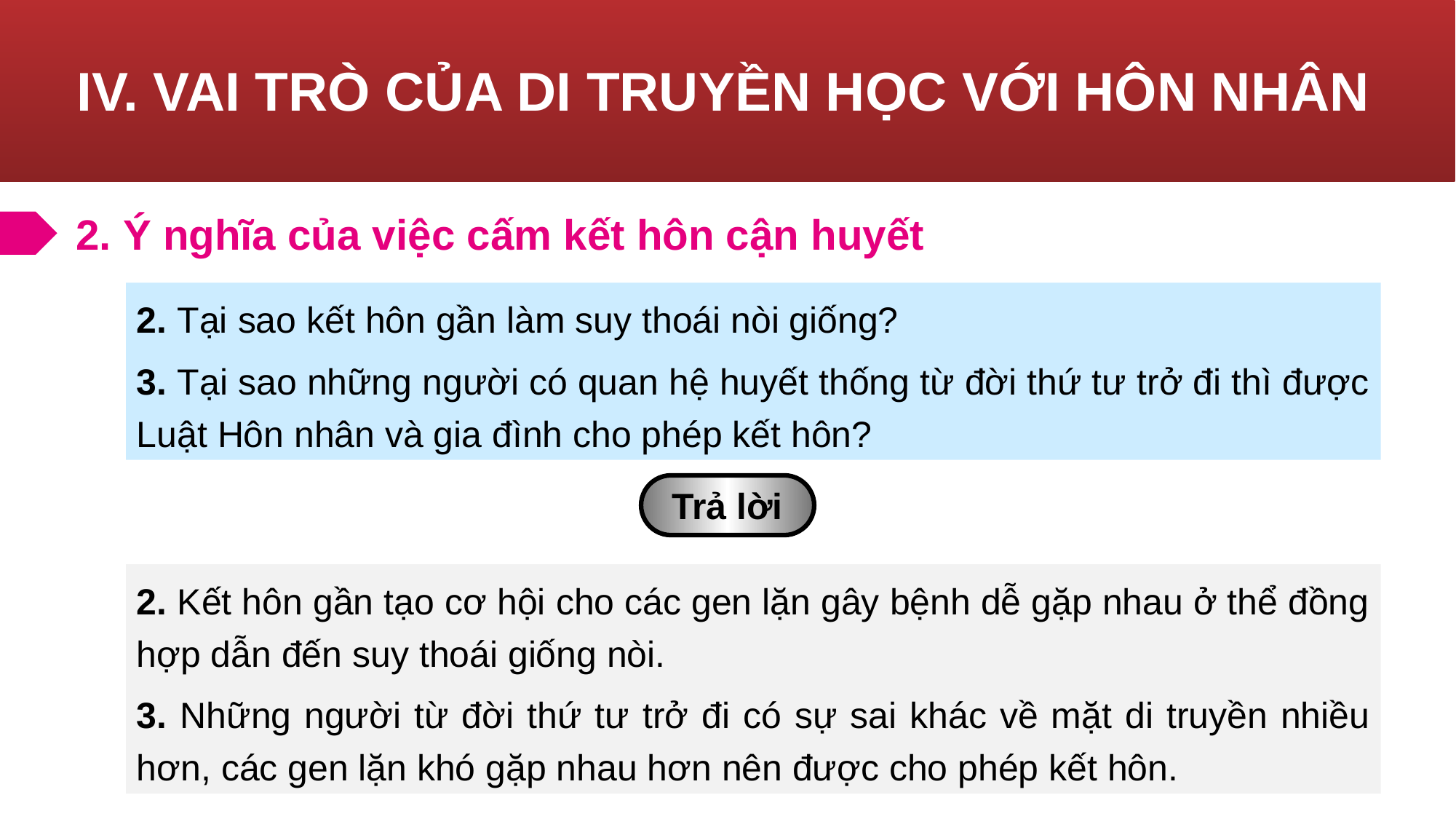

# IV. VAI TRÒ CỦA DI TRUYỀN HỌC VỚI HÔN NHÂN
2. Ý nghĩa của việc cấm kết hôn cận huyết

2. Tại sao kết hôn gần làm suy thoái nòi giống?
3. Tại sao những người có quan hệ huyết thống từ đời thứ tư trở đi thì được Luật Hôn nhân và gia đình cho phép kết hôn?
Trả lời
2. Kết hôn gần tạo cơ hội cho các gen lặn gây bệnh dễ gặp nhau ở thể đồng hợp dẫn đến suy thoái giống nòi.
3. Những người từ đời thứ tư trở đi có sự sai khác về mặt di truyền nhiều hơn, các gen lặn khó gặp nhau hơn nên được cho phép kết hôn.